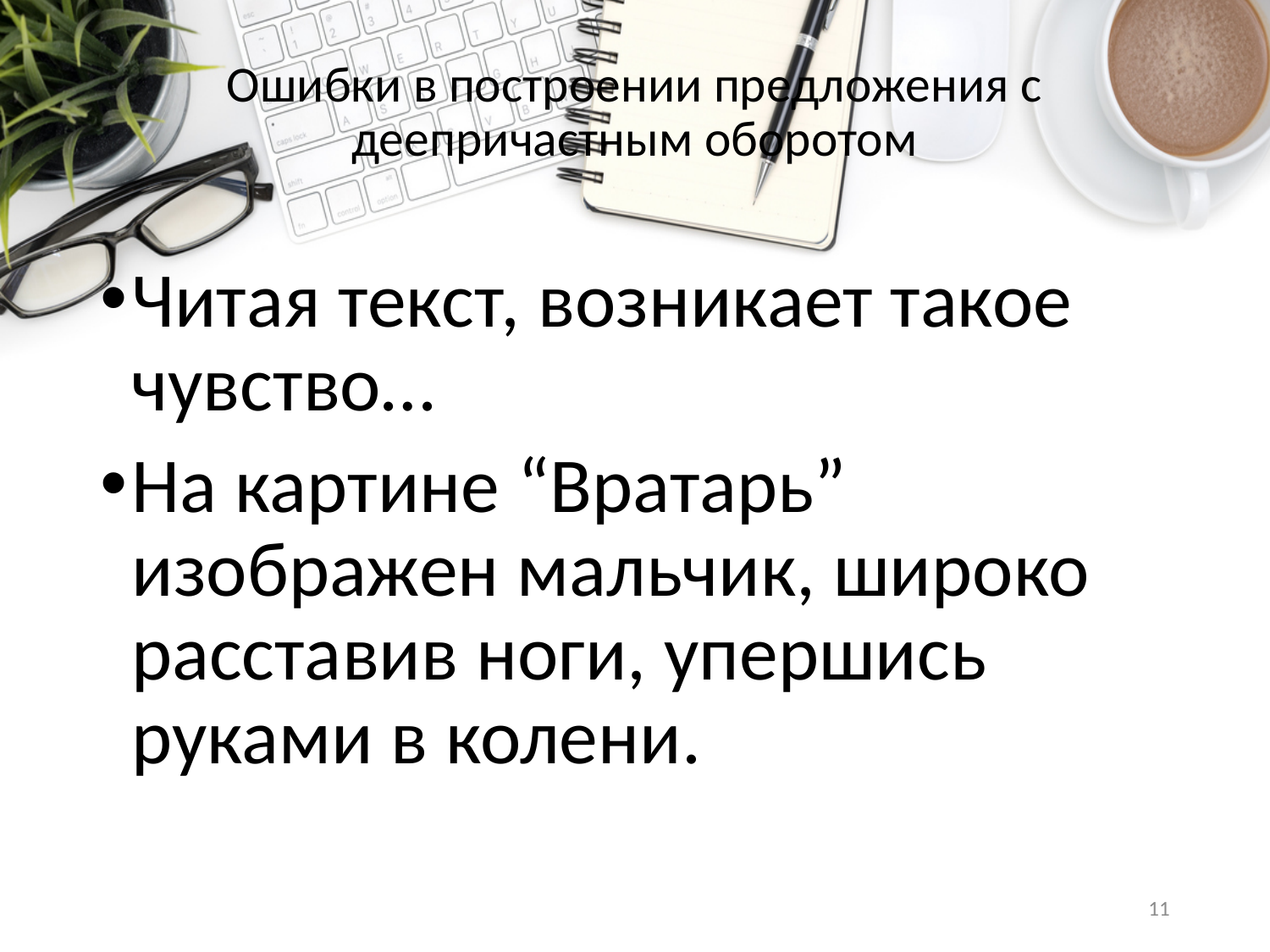

# Ошибки в построении предложения с деепричастным оборотом
Читая текст, возникает такое чувство…
На картине “Вратарь” изображен мальчик, широко расставив ноги, упершись руками в колени.
11